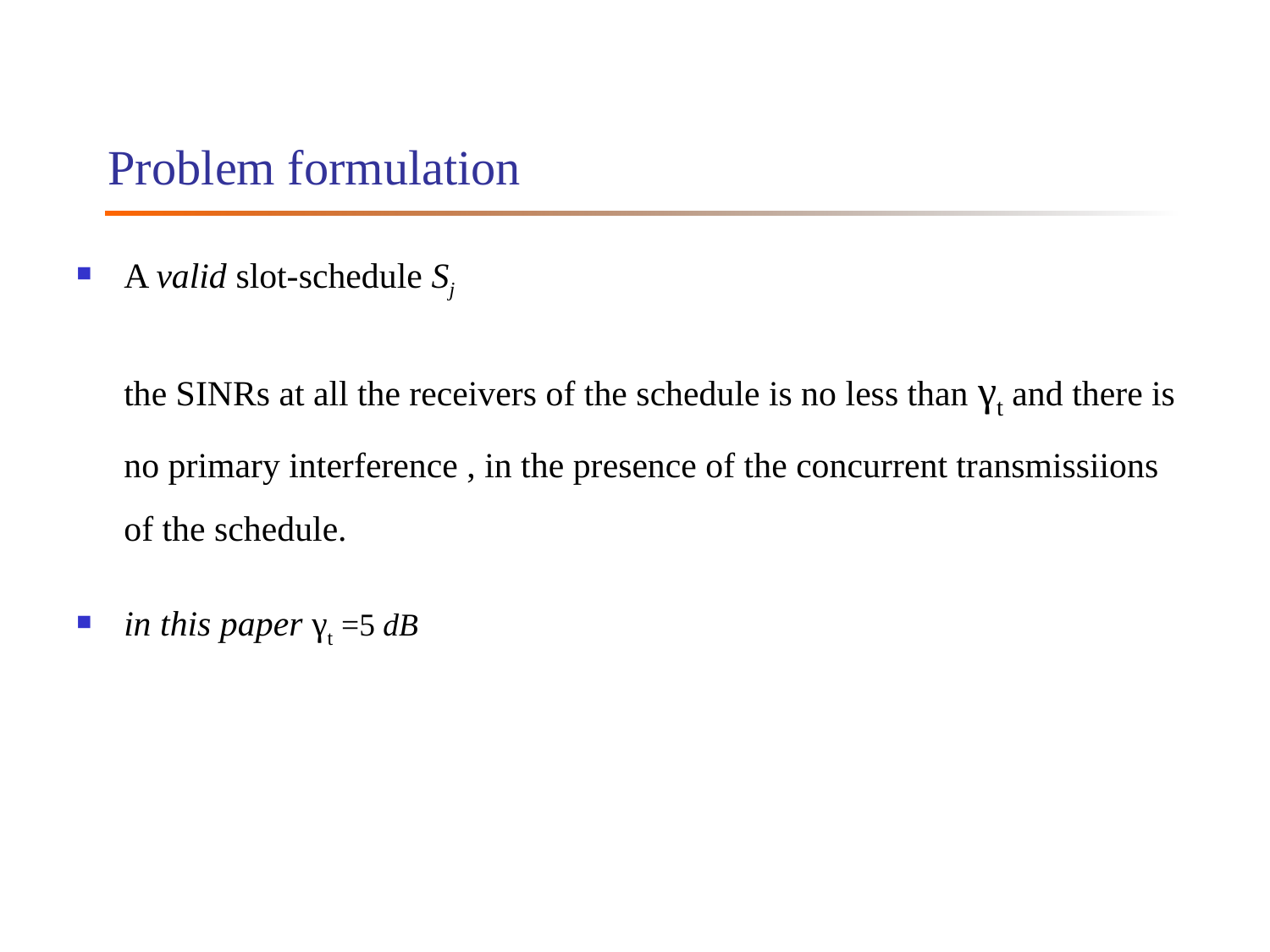

# Problem formulation
A valid slot-schedule Sj
	the SINRs at all the receivers of the schedule is no less than γt and there is  no primary interference , in the presence of the concurrent transmissiions of the schedule.
in this paper γt =5 dB